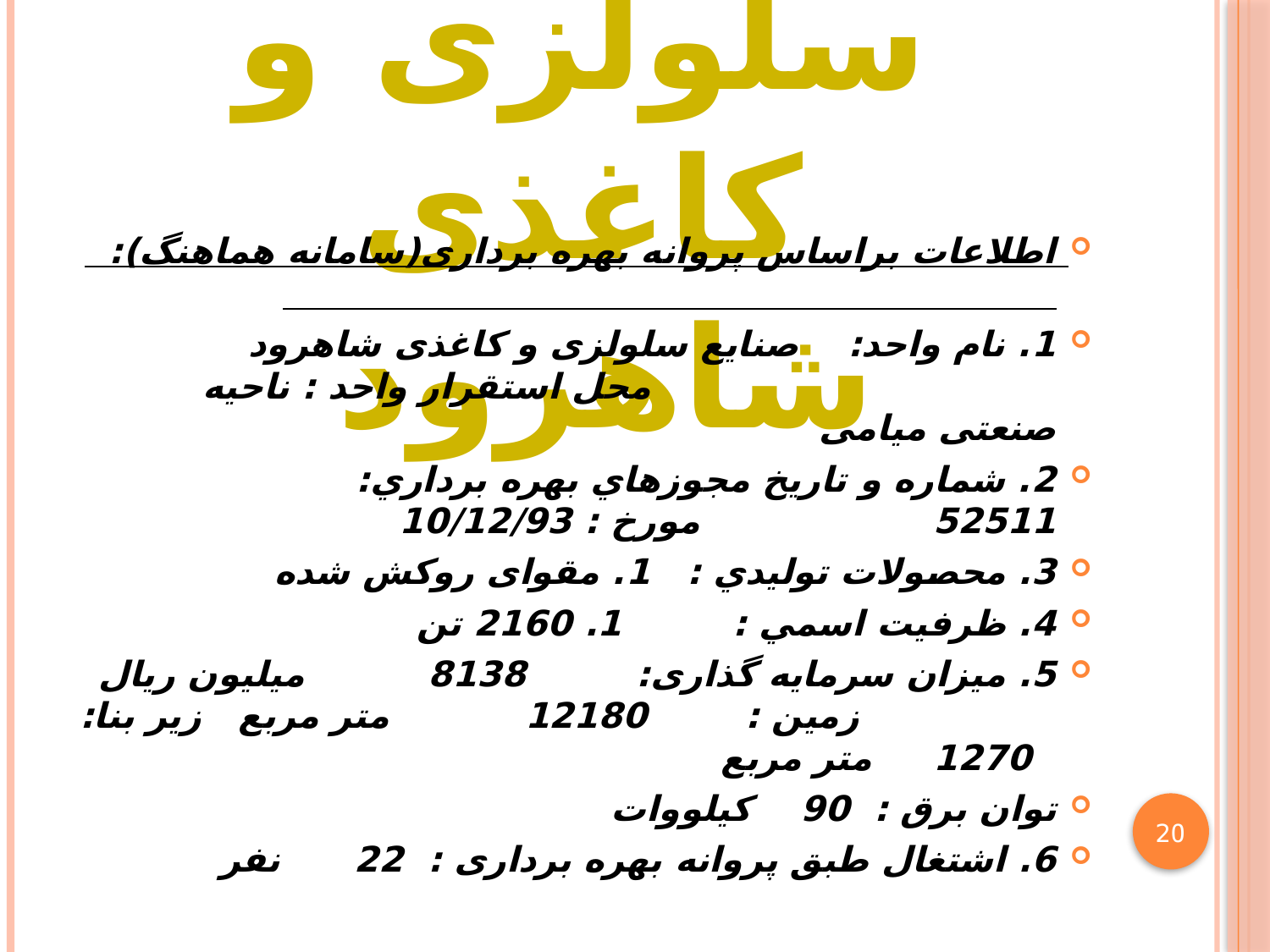

# 7 ـ صنایع سلولزی و کاغذی شاهرود
اطلاعات براساس پروانه بهره برداری(سامانه هماهنگ):
1. نام واحد:    صنایع سلولزی و کاغذی شاهرود                                                محل استقرار واحد : ناحیه صنعتی میامی
2. شماره و تاريخ مجوزهاي بهره برداري:                 52511                   مورخ : 10/12/93
3. محصولات توليدي :   1. مقوای روکش شده
4. ظرفيت اسمي :         1. 2160 تن
5. میزان سرمایه گذاری:         8138          میلیون ریال                  زمین :        12180           متر مربع   زیر بنا:   1270     متر مربع
توان برق :  90    کیلووات
6. اشتغال طبق پروانه بهره برداری :  22      نفر
20